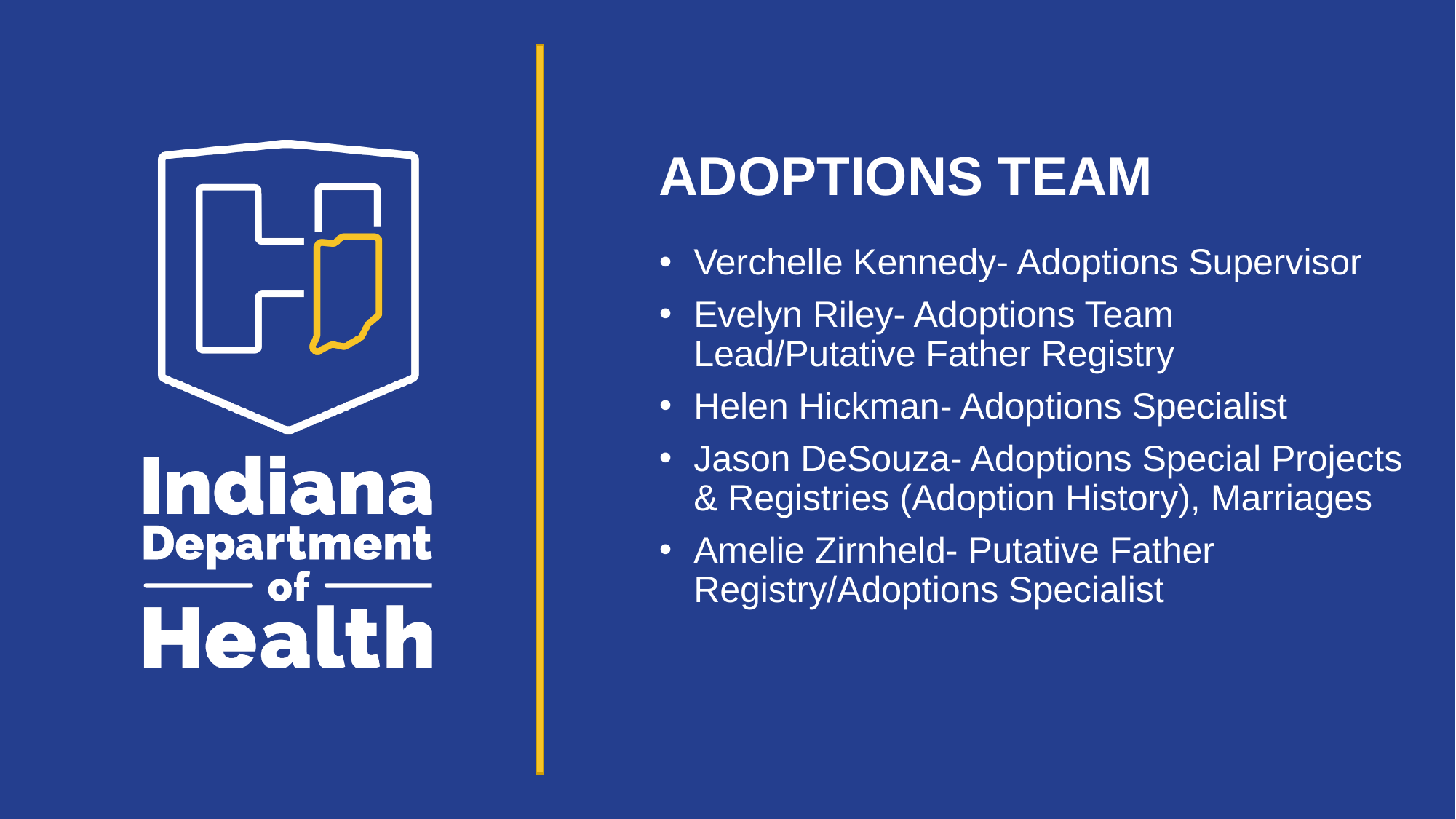

# Adoptions Team
Verchelle Kennedy- Adoptions Supervisor
Evelyn Riley- Adoptions Team Lead/Putative Father Registry
Helen Hickman- Adoptions Specialist
Jason DeSouza- Adoptions Special Projects & Registries (Adoption History), Marriages
Amelie Zirnheld- Putative Father Registry/Adoptions Specialist